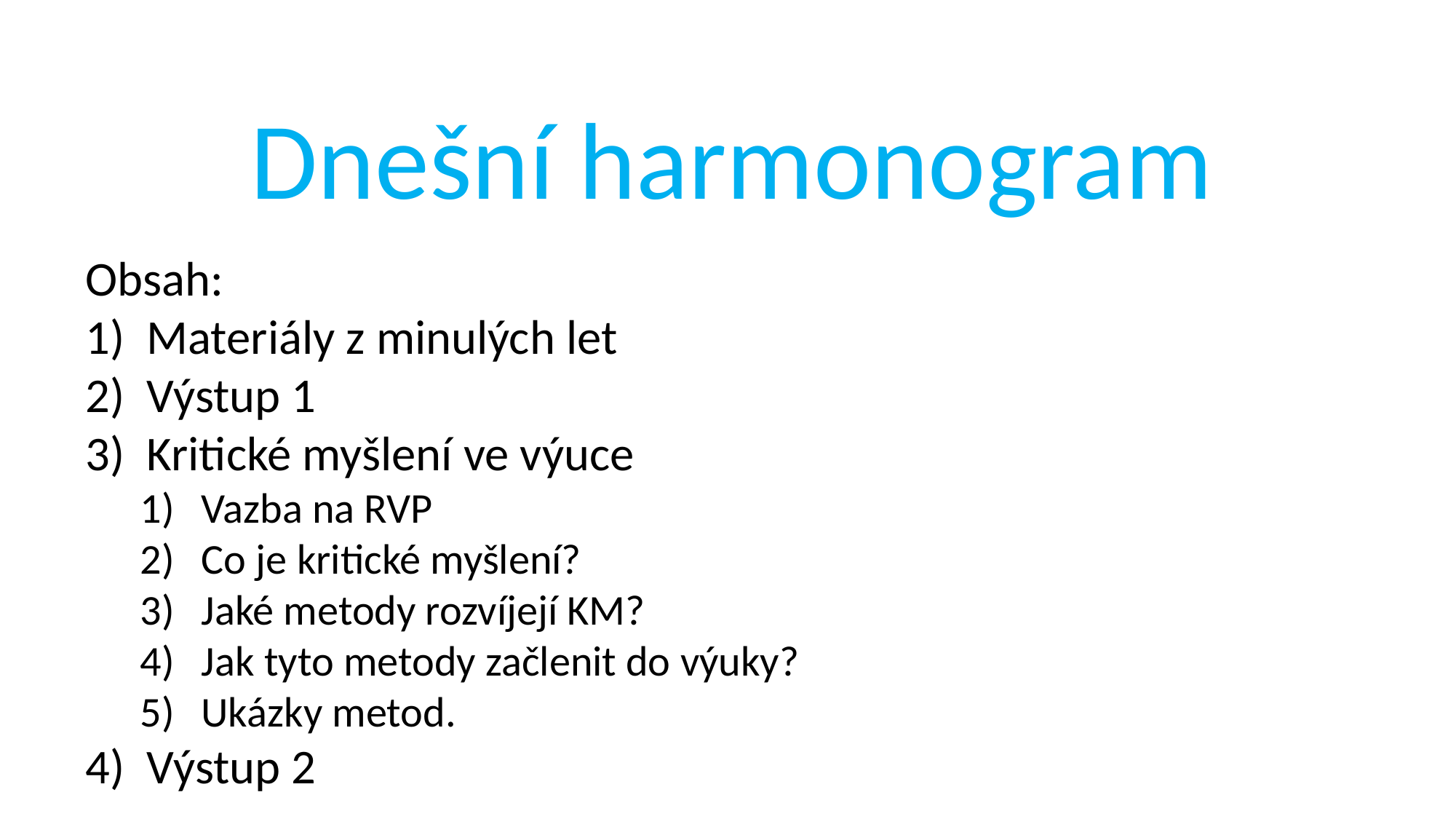

Dnešní harmonogram
Obsah:
Materiály z minulých let
Výstup 1
Kritické myšlení ve výuce
Vazba na RVP
Co je kritické myšlení?
Jaké metody rozvíjejí KM?
Jak tyto metody začlenit do výuky?
Ukázky metod.
Výstup 2